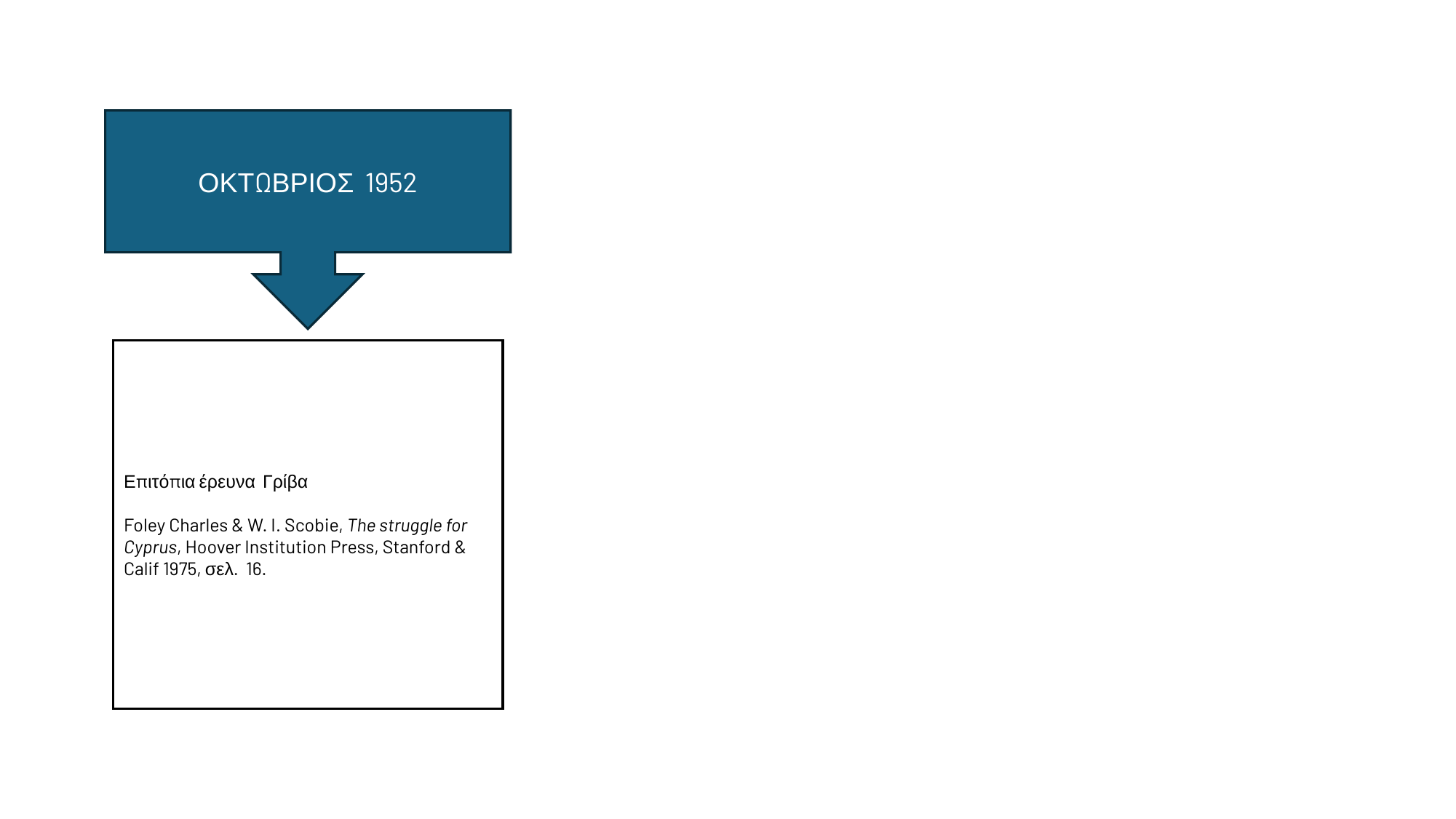

ΟΚΤΩΒΡΙΟΣ  1952

Επιτόπια έρευνα  Γρίβα

Foley Charles & W. I. Scobie, The struggle for Cyprus, Hoover Institution Press, Stanford & Calif 1975, σελ.  16.